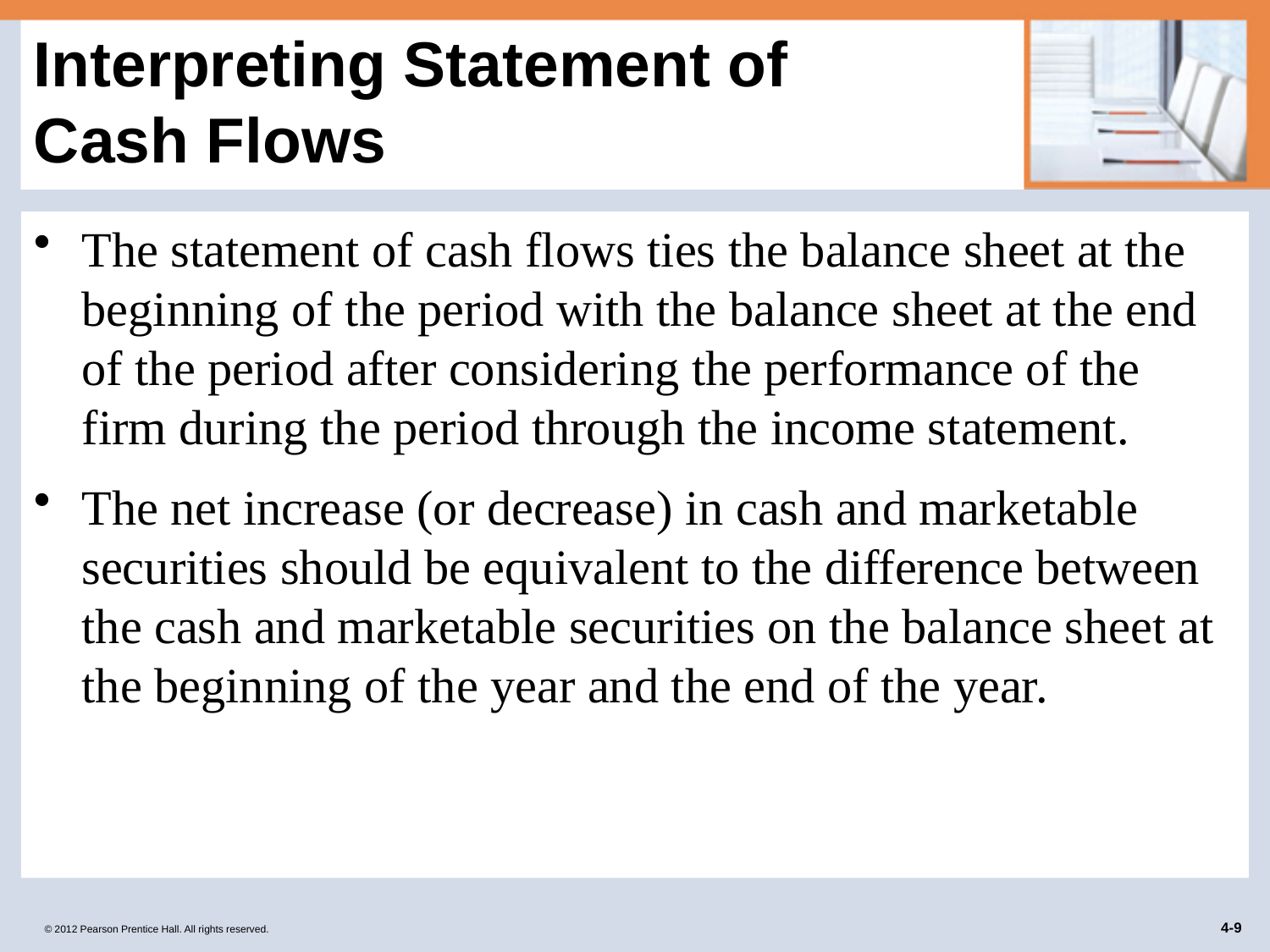

# Interpreting Statement of Cash Flows
The statement of cash flows ties the balance sheet at the beginning of the period with the balance sheet at the end of the period after considering the performance of the firm during the period through the income statement.
The net increase (or decrease) in cash and marketable securities should be equivalent to the difference between the cash and marketable securities on the balance sheet at the beginning of the year and the end of the year.
© 2012 Pearson Prentice Hall. All rights reserved.
4-9